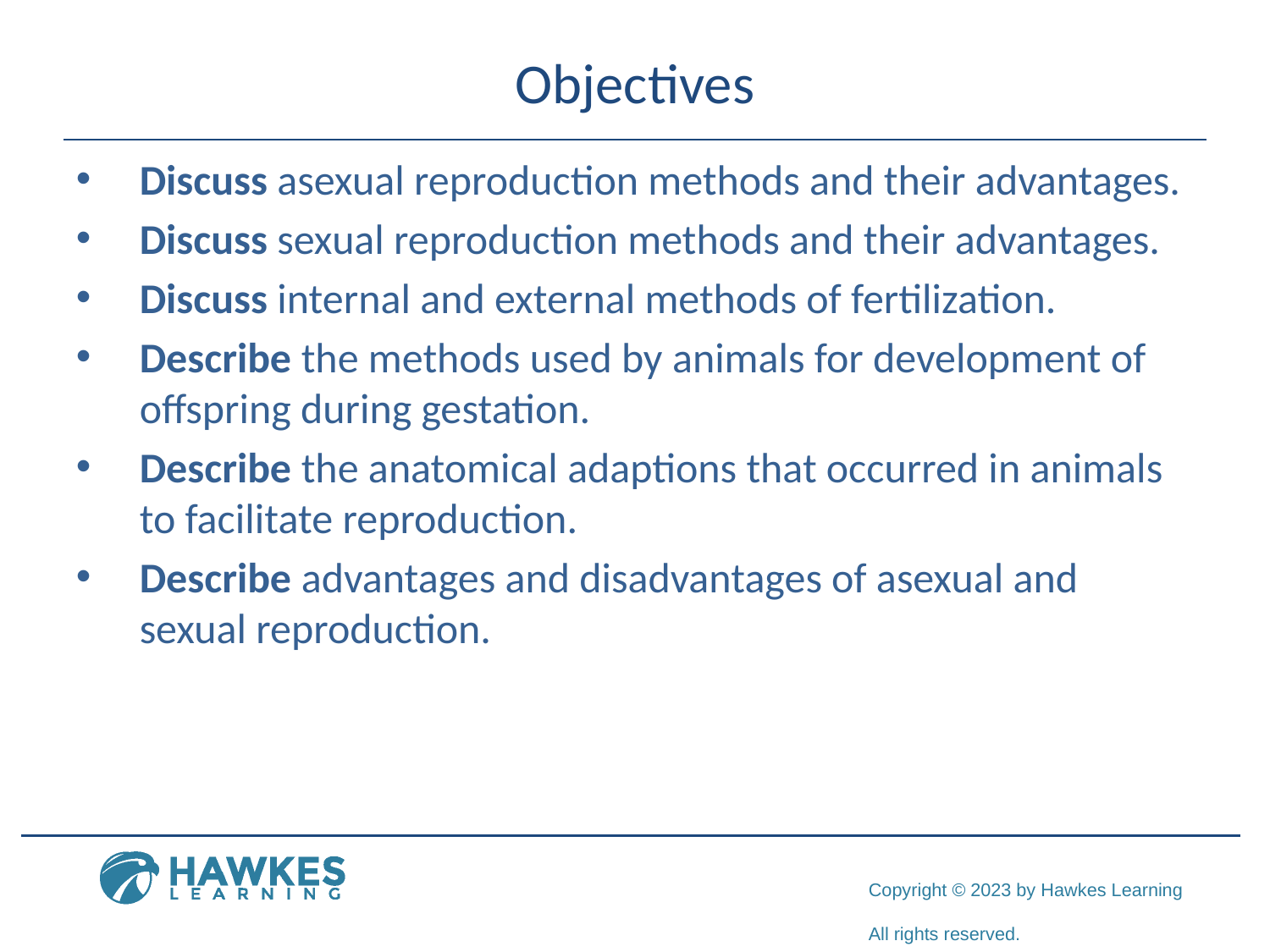

# Objectives
Discuss asexual reproduction methods and their advantages.
Discuss sexual reproduction methods and their advantages.
Discuss internal and external methods of fertilization.
Describe the methods used by animals for development of offspring during gestation.
Describe the anatomical adaptions that occurred in animals to facilitate reproduction.
Describe advantages and disadvantages of asexual and sexual reproduction.